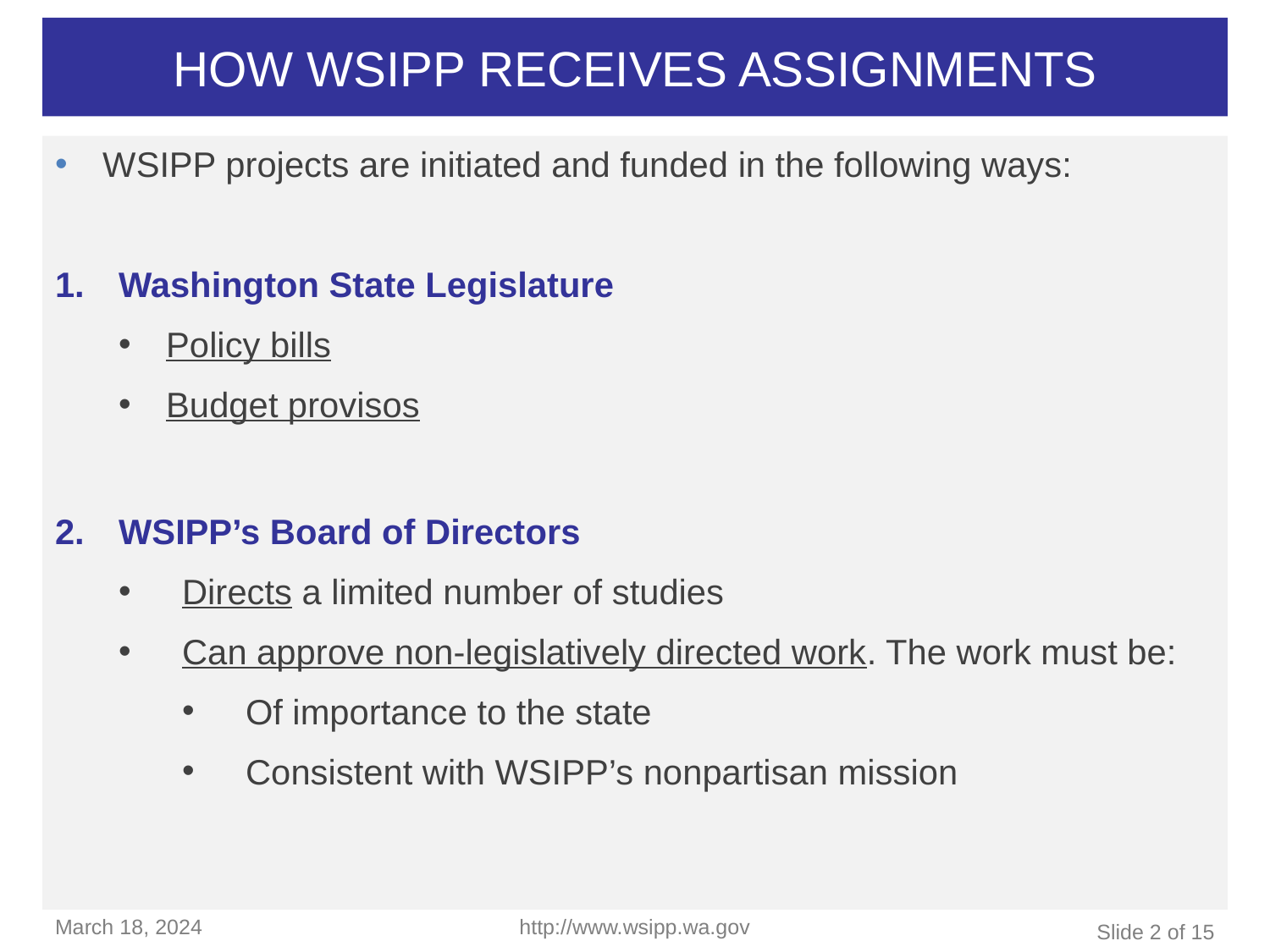

# How WSIPP Receives Assignments
WSIPP projects are initiated and funded in the following ways:

Washington State Legislature
Policy bills
Budget provisos

WSIPP’s Board of Directors
Directs a limited number of studies
Can approve non-legislatively directed work. The work must be:
Of importance to the state
Consistent with WSIPP’s nonpartisan mission

March 18, 2024
http://www.wsipp.wa.gov
Slide 2 of 15